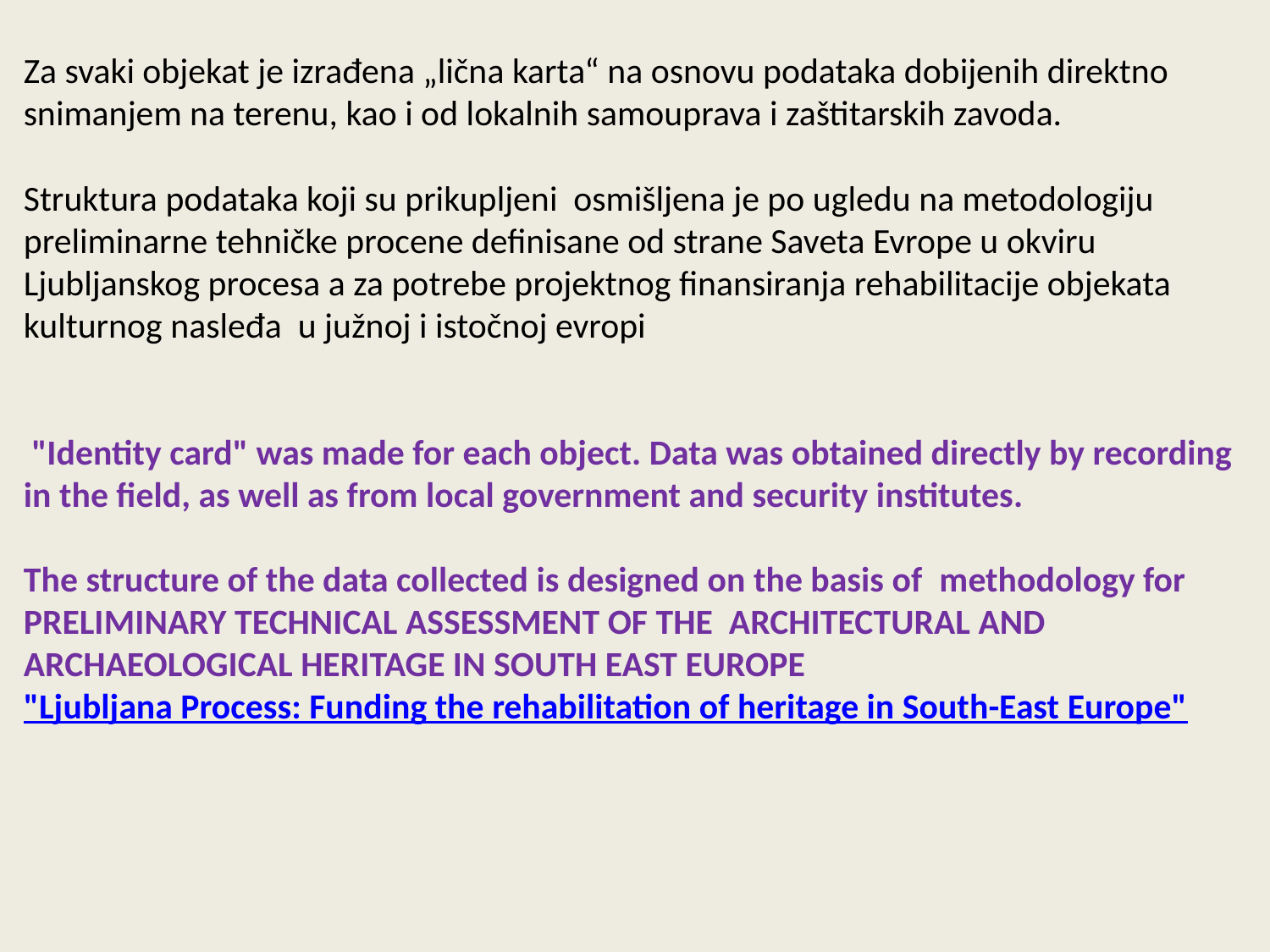

Za svaki objekat je izrađena „lična karta“ na osnovu podataka dobijenih direktno snimanjem na terenu, kao i od lokalnih samouprava i zaštitarskih zavoda.

Struktura podataka koji su prikupljeni  osmišljena je po ugledu na metodologiju  preliminarne tehničke procene definisane od strane Saveta Evrope u okviru Ljubljanskog procesa a za potrebe projektnog finansiranja rehabilitacije objekata kulturnog nasleđa  u južnoj i istočnoj evropi

 "Identity card" was made for each object. Data was obtained directly by recording in the field, as well as from local government and security institutes.

The structure of the data collected is designed on the basis of  methodology for PRELIMINARY TECHNICAL ASSESSMENT OF THE  ARCHITECTURAL AND ARCHAEOLOGICAL HERITAGE IN SOUTH EAST EUROPE "Ljubljana Process: Funding the rehabilitation of heritage in South-East Europe"